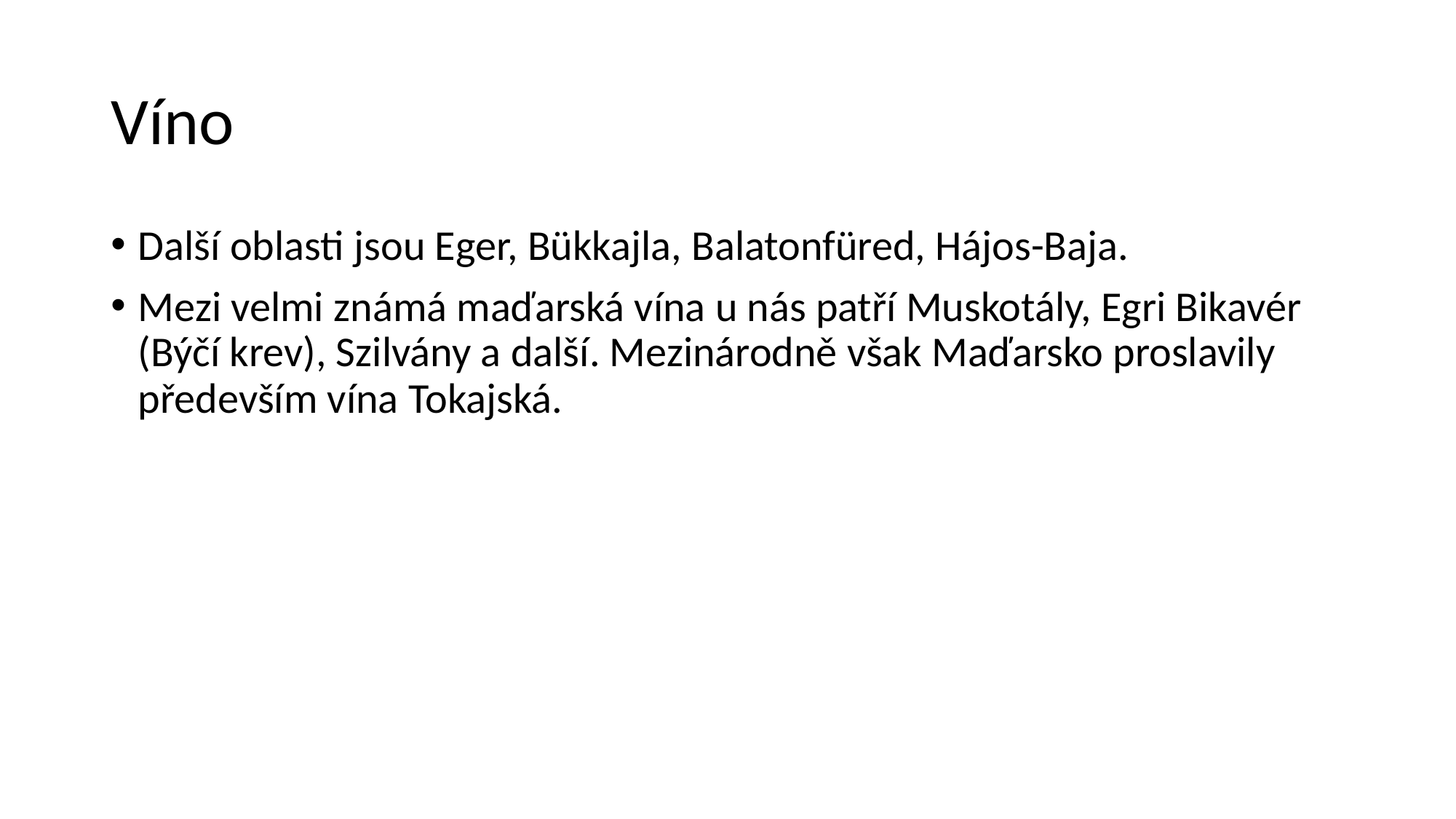

# Víno
Další oblasti jsou Eger, Bükkajla, Balatonfüred, Hájos-Baja.
Mezi velmi známá maďarská vína u nás patří Muskotály, Egri Bikavér (Býčí krev), Szilvány a další. Mezinárodně však Maďarsko proslavily především vína Tokajská.